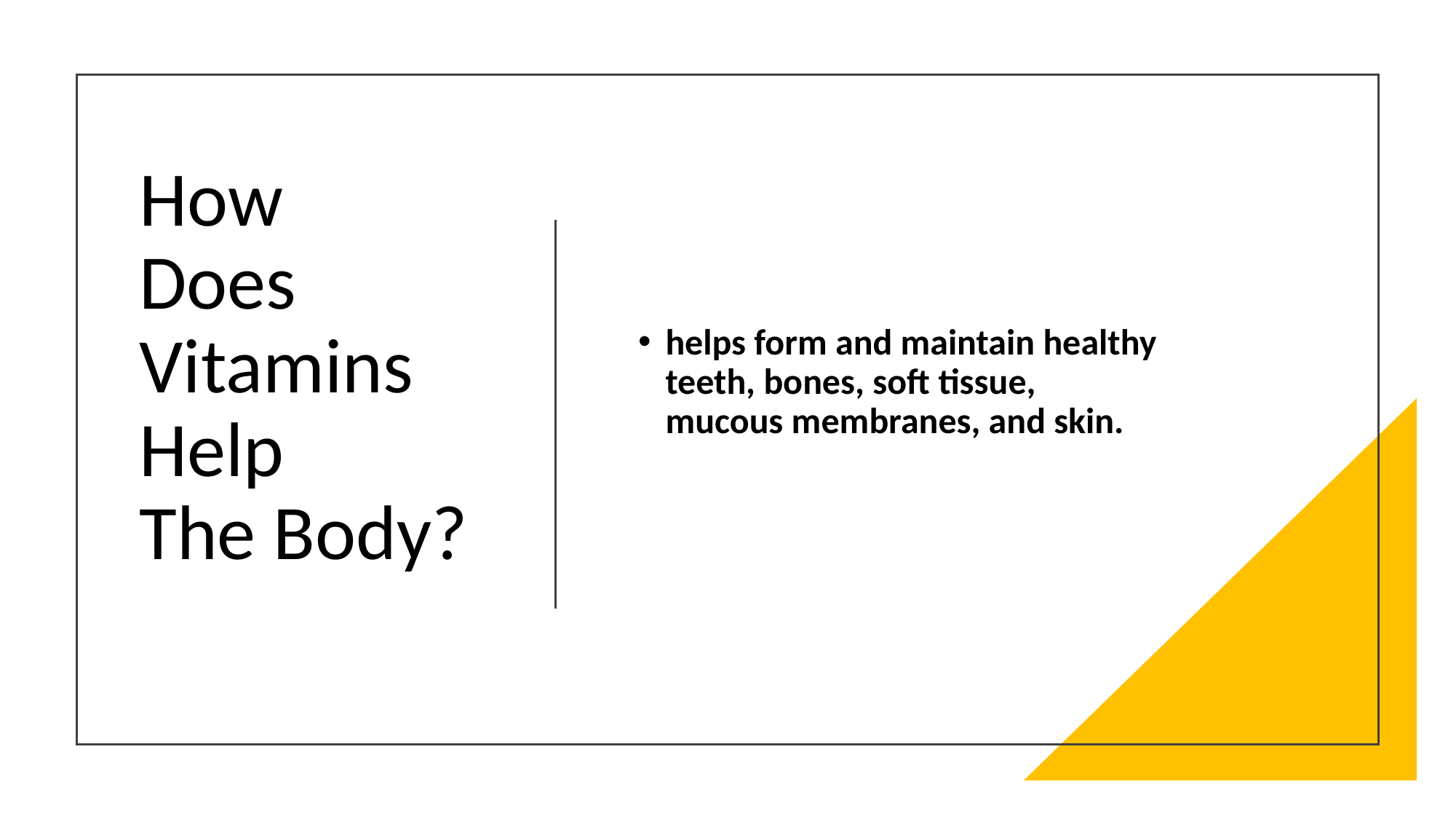

# How Does  Vitamins  Help The Body?

helps form and maintain healthy teeth, bones, soft tissue, mucous membranes, and skin.